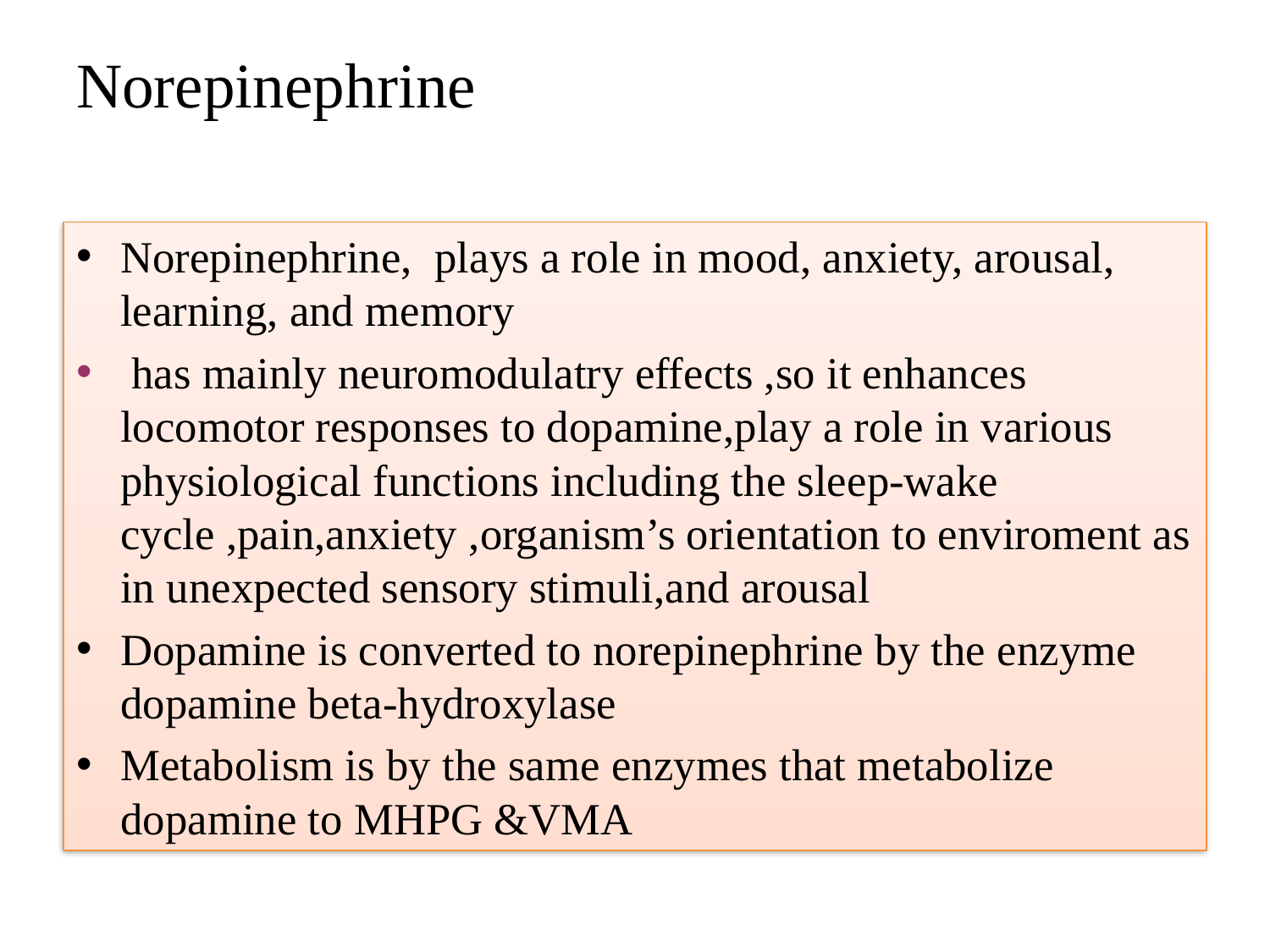

# Norepinephrine
Norepinephrine,  plays a role in mood, anxiety, arousal, learning, and memory
 has mainly neuromodulatry effects ,so it enhances locomotor responses to dopamine,play a role in various physiological functions including the sleep-wake cycle ,pain,anxiety ,organism’s orientation to enviroment as in unexpected sensory stimuli,and arousal
Dopamine is converted to norepinephrine by the enzyme dopamine beta-hydroxylase
Metabolism is by the same enzymes that metabolize dopamine to MHPG &VMA